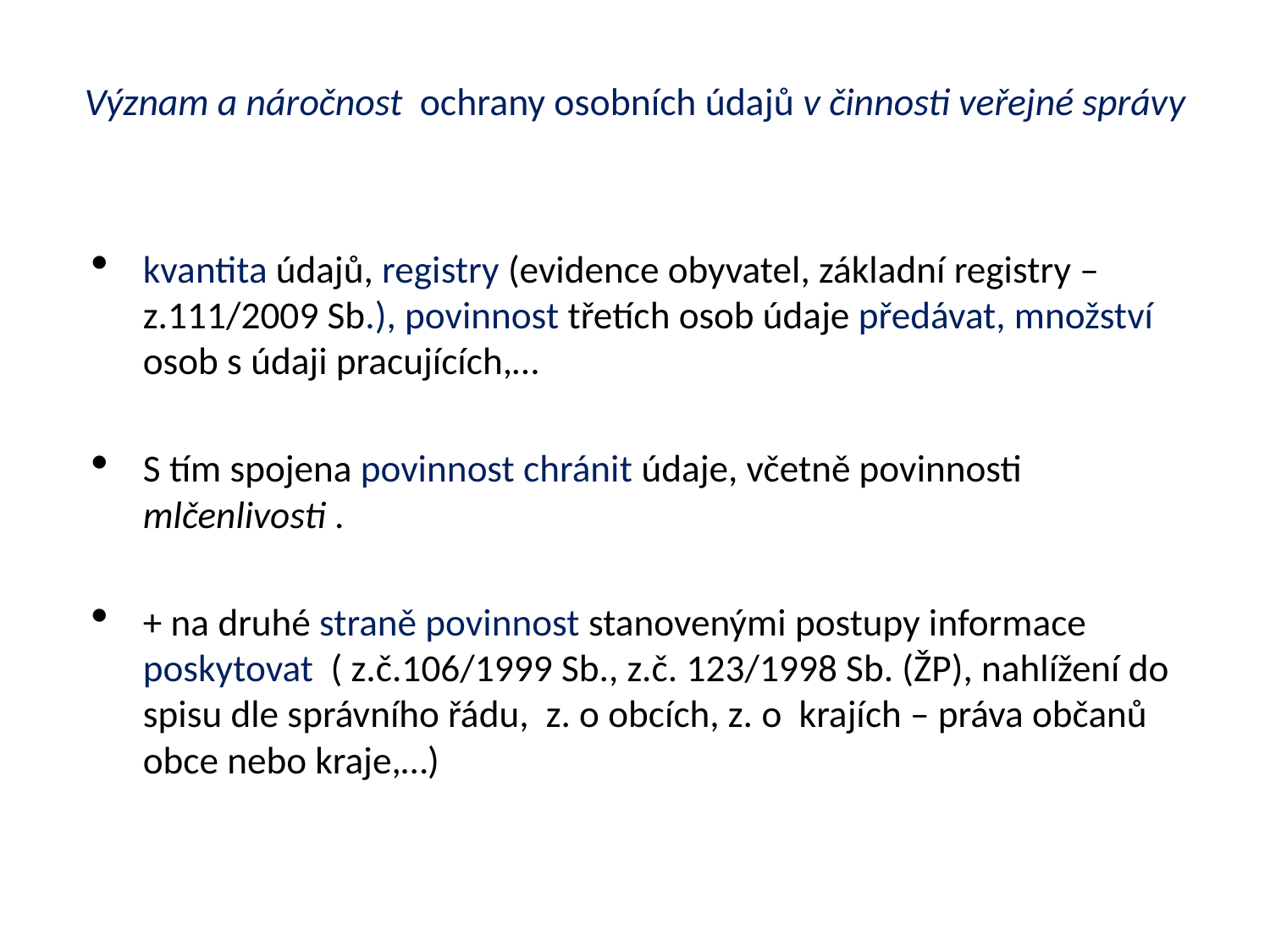

# Význam a náročnost  ochrany osobních údajů v činnosti veřejné správy
kvantita údajů, registry (evidence obyvatel, základní registry – z.111/2009 Sb.), povinnost třetích osob údaje předávat, množství osob s údaji pracujících,…

S tím spojena povinnost chránit údaje, včetně povinnosti mlčenlivosti .

+ na druhé straně povinnost stanovenými postupy informace poskytovat  ( z.č.106/1999 Sb., z.č. 123/1998 Sb. (ŽP), nahlížení do spisu dle správního řádu,  z. o obcích, z. o  krajích – práva občanů obce nebo kraje,…)